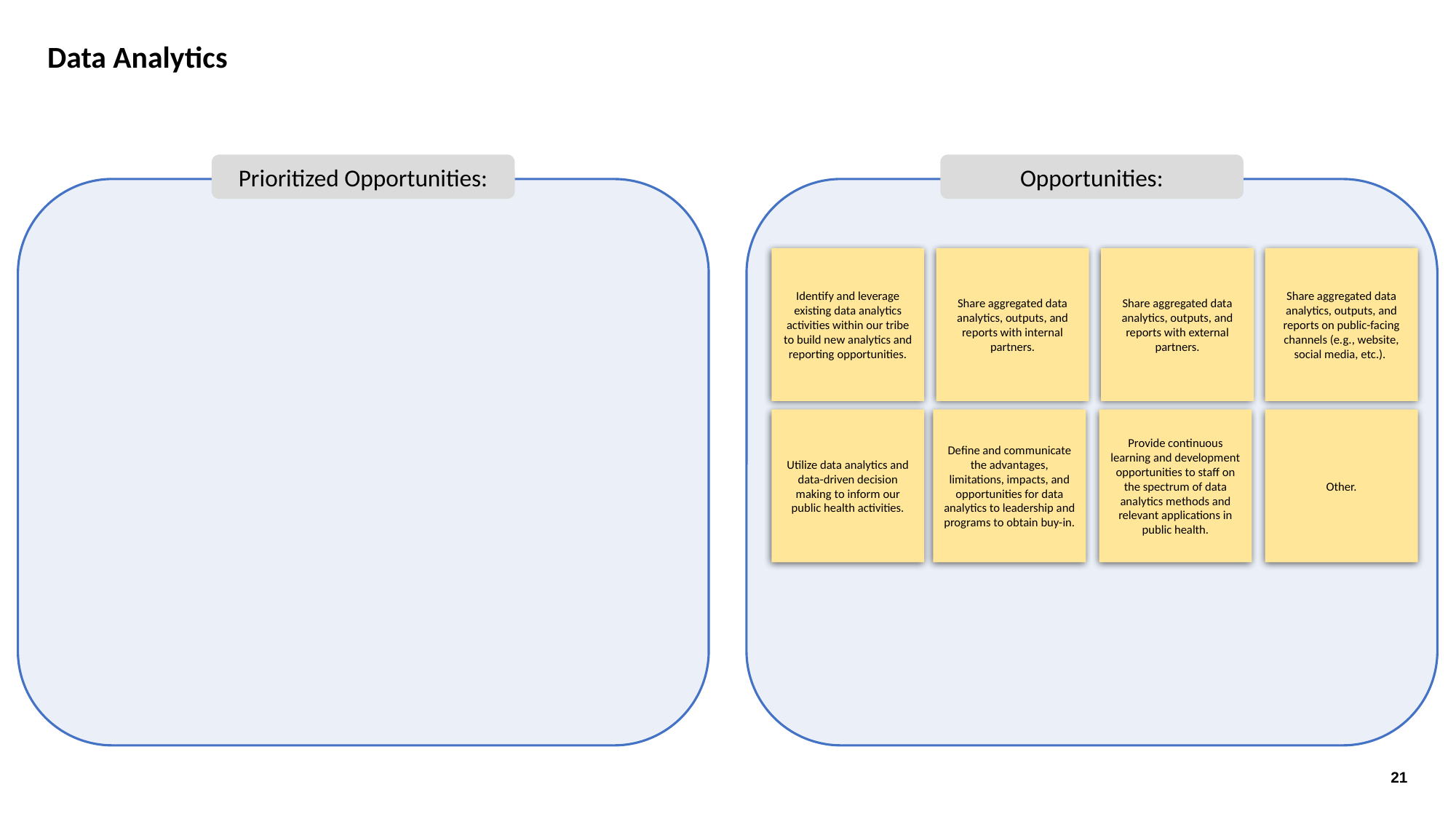

Data Analytics
Prioritized Opportunities:
Opportunities:

Identify and leverage existing data analytics activities within our tribe to build new analytics and reporting opportunities.
Share aggregated data analytics, outputs, and reports with internal partners.
Share aggregated data analytics, outputs, and reports with external partners.
Share aggregated data analytics, outputs, and reports on public-facing channels (e.g., website, social media, etc.).
Utilize data analytics and data-driven decision making to inform our public health activities.
Define and communicate the advantages, limitations, impacts, and opportunities for data analytics to leadership and programs to obtain buy-in.
Provide continuous learning and development opportunities to staff on the spectrum of data analytics methods and relevant applications in public health.
Other.
21